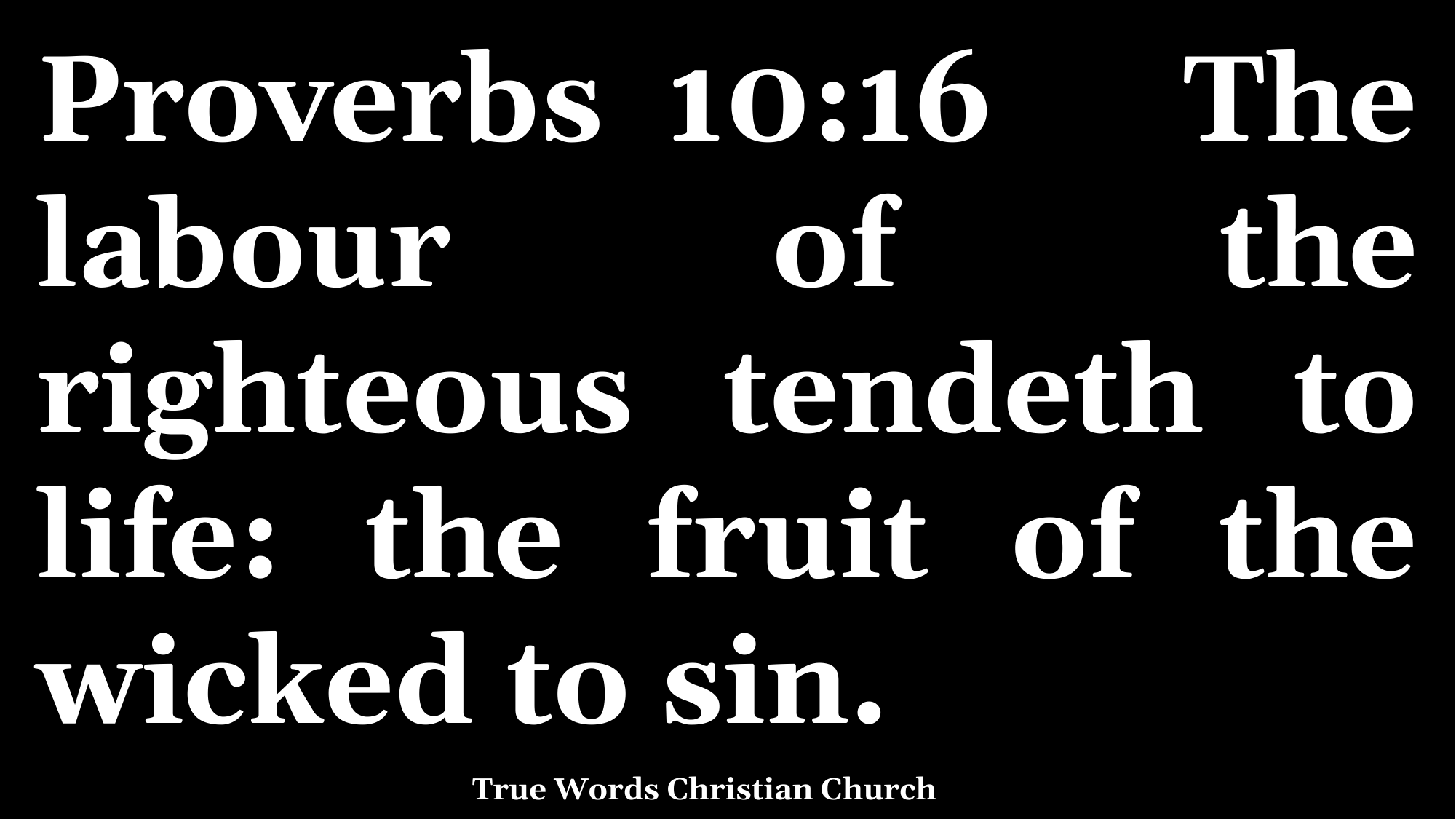

Proverbs 10:16   The labour of the righteous tendeth to life: the fruit of the wicked to sin.
True Words Christian Church